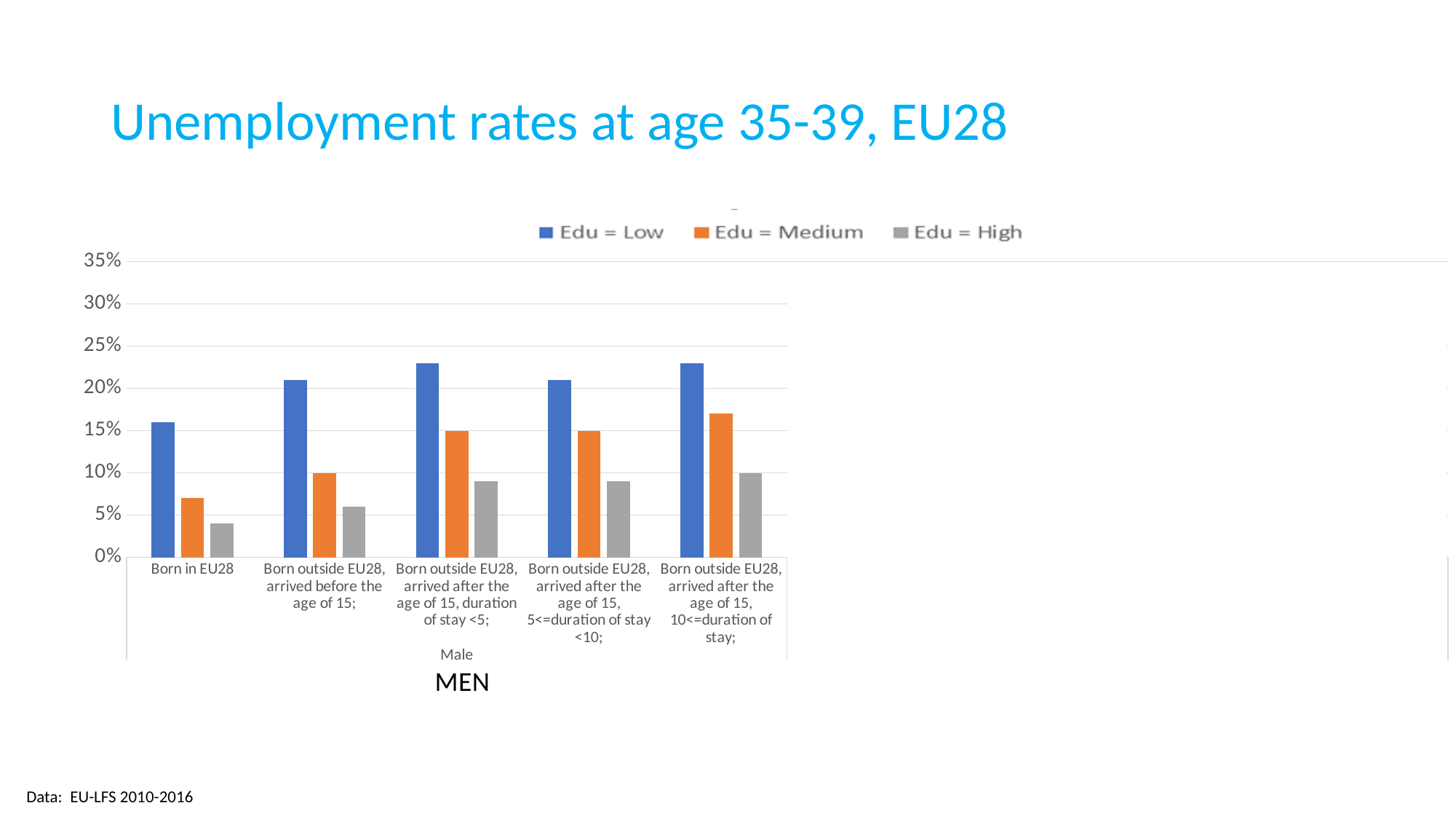

# Unemployment rates at age 35-39, EU28

### Chart

| Category | Edu = | Edu = | Edu = |
|---|---|---|---|
| Born in EU28 | 0.16 | 0.07 | 0.04 |
| Born outside EU28, arrived before the age of 15; | 0.21 | 0.1 | 0.06 |
| Born outside EU28, arrived after the age of 15, duration of stay <5; | 0.23 | 0.15 | 0.09 |
| Born outside EU28, arrived after the age of 15, 5<=duration of stay <10; | 0.21 | 0.15 | 0.09 |
| Born outside EU28, arrived after the age of 15, 10<=duration of stay; | 0.23 | 0.17 | 0.1 |
| Born in EU28 | 0.2 | 0.09 | 0.05 |
| Born outside EU28, arrived before the age of 15; | 0.22 | 0.12 | 0.07 |
| Born outside EU28, arrived after the age of 15, duration of stay <5; | 0.31 | 0.21 | 0.17 |
| Born outside EU28, arrived after the age of 15, 5<=duration of stay <10; | 0.26 | 0.18 | 0.15 |
| Born outside EU28, arrived after the age of 15, 10<=duration of stay; | 0.25 | 0.19 | 0.14 |

Data:  EU-LFS 2010-2016